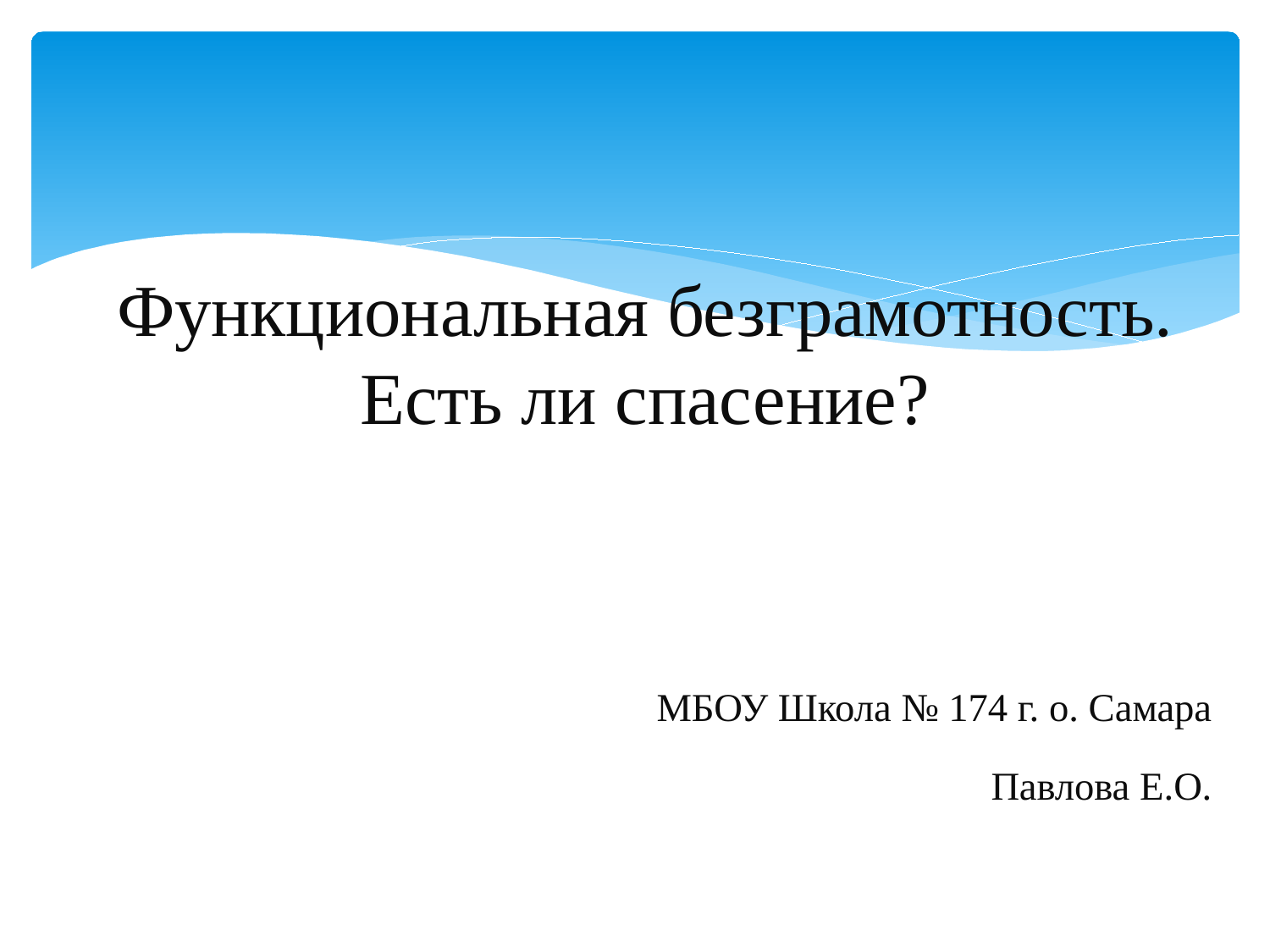

Функциональная безграмотность. Есть ли спасение?

МБОУ Школа № 174 г. о. Самара
 Павлова Е.О.
#